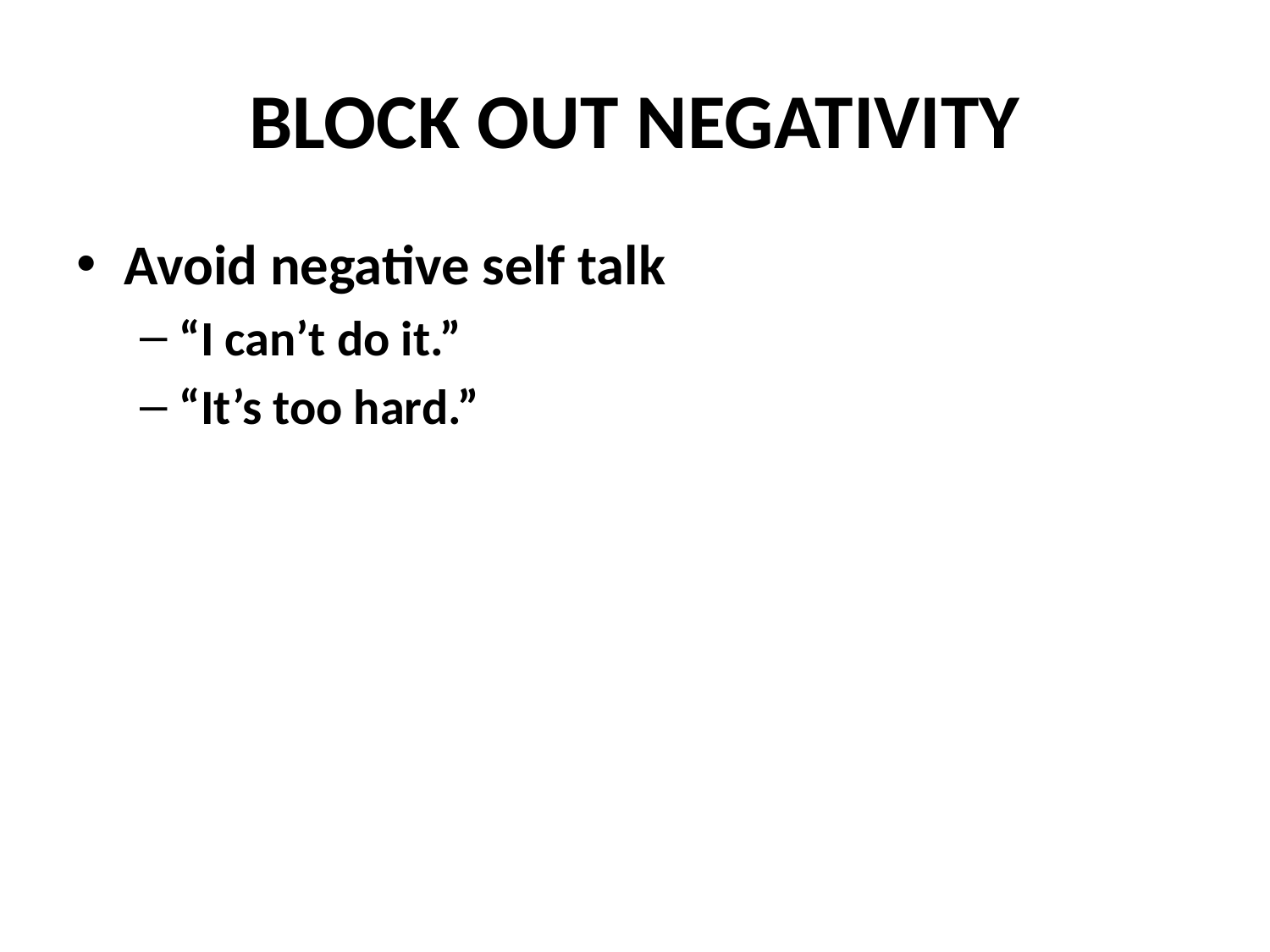

# BLOCK OUT NEGATIVITY
Avoid negative self talk
“I can’t do it.”
“It’s too hard.”